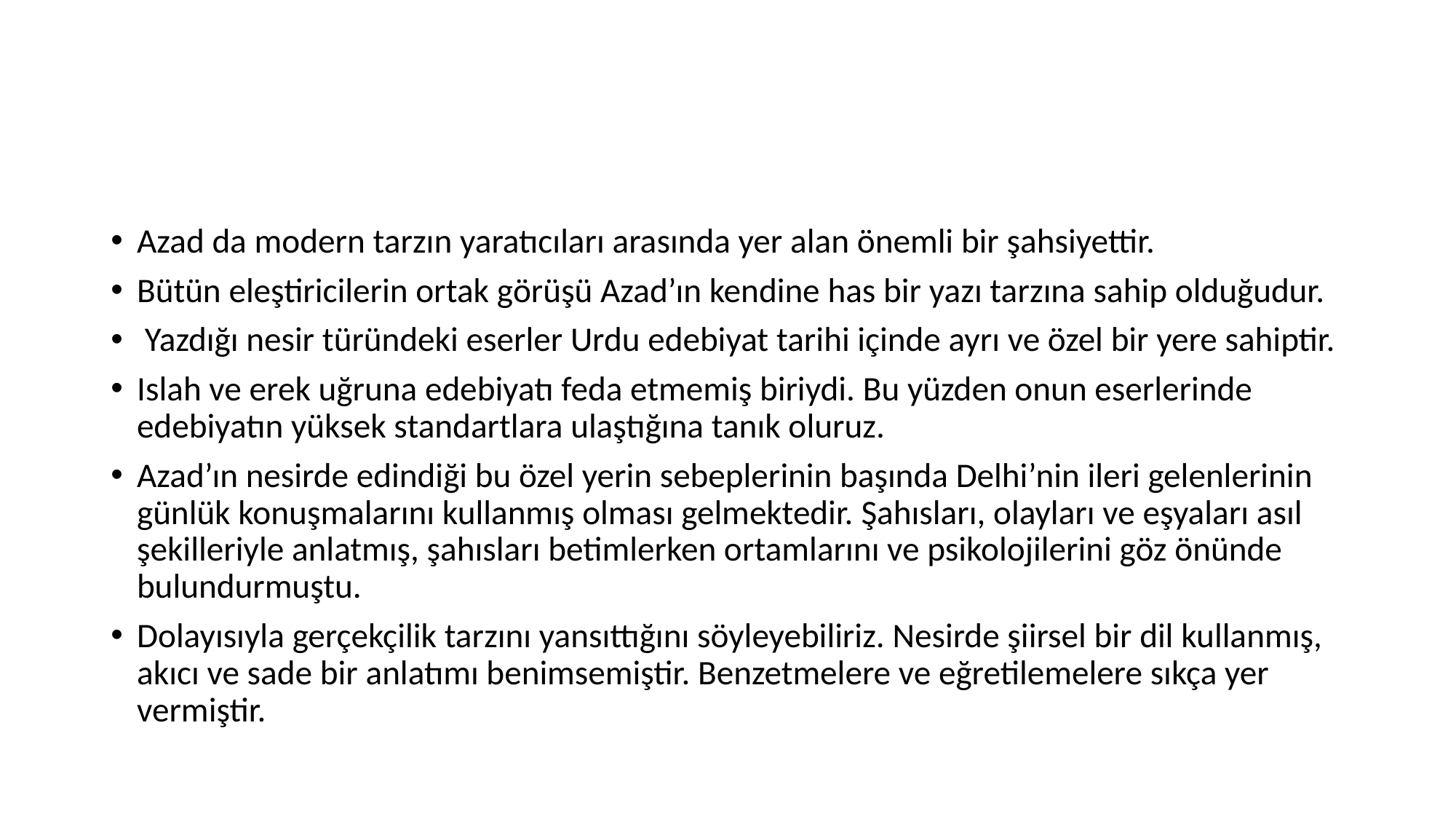

#
Azad da modern tarzın yaratıcıları arasında yer alan önemli bir şahsiyettir.
Bütün eleştiricilerin ortak görüşü Azad’ın kendine has bir yazı tarzına sahip olduğudur.
 Yazdığı nesir türündeki eserler Urdu edebiyat tarihi içinde ayrı ve özel bir yere sahiptir.
Islah ve erek uğruna edebiyatı feda etmemiş biriydi. Bu yüzden onun eserlerinde edebiyatın yüksek standartlara ulaştığına tanık oluruz.
Azad’ın nesirde edindiği bu özel yerin sebeplerinin başında Delhi’nin ileri gelenlerinin günlük konuşmalarını kullanmış olması gelmektedir. Şahısları, olayları ve eşyaları asıl şekilleriyle anlatmış, şahısları betimlerken ortamlarını ve psikolojilerini göz önünde bulundurmuştu.
Dolayısıyla gerçekçilik tarzını yansıttığını söyleyebiliriz. Nesirde şiirsel bir dil kullanmış, akıcı ve sade bir anlatımı benimsemiştir. Benzetmelere ve eğretilemelere sıkça yer vermiştir.